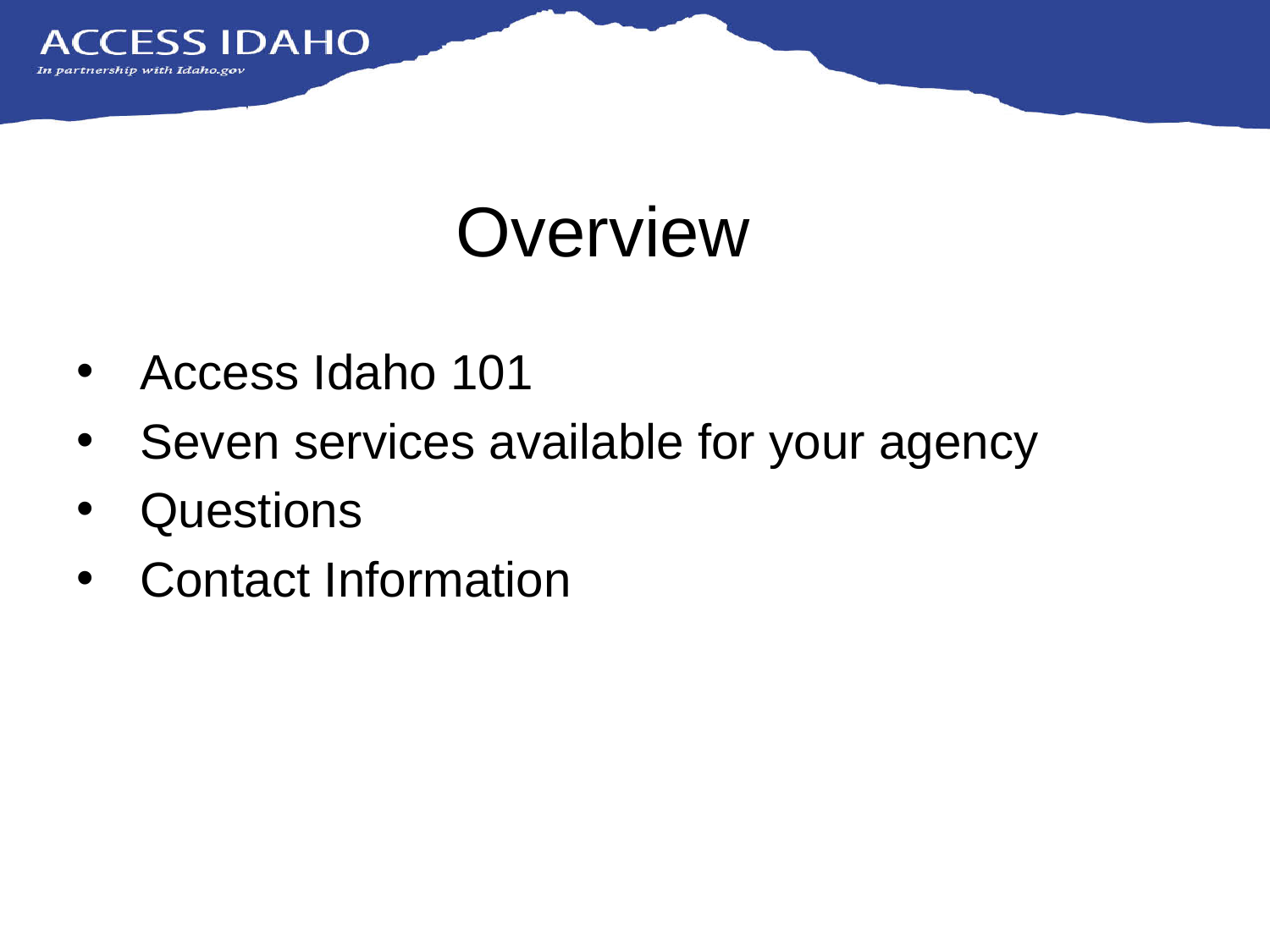

# Overview
Access Idaho 101
Seven services available for your agency
Questions
Contact Information